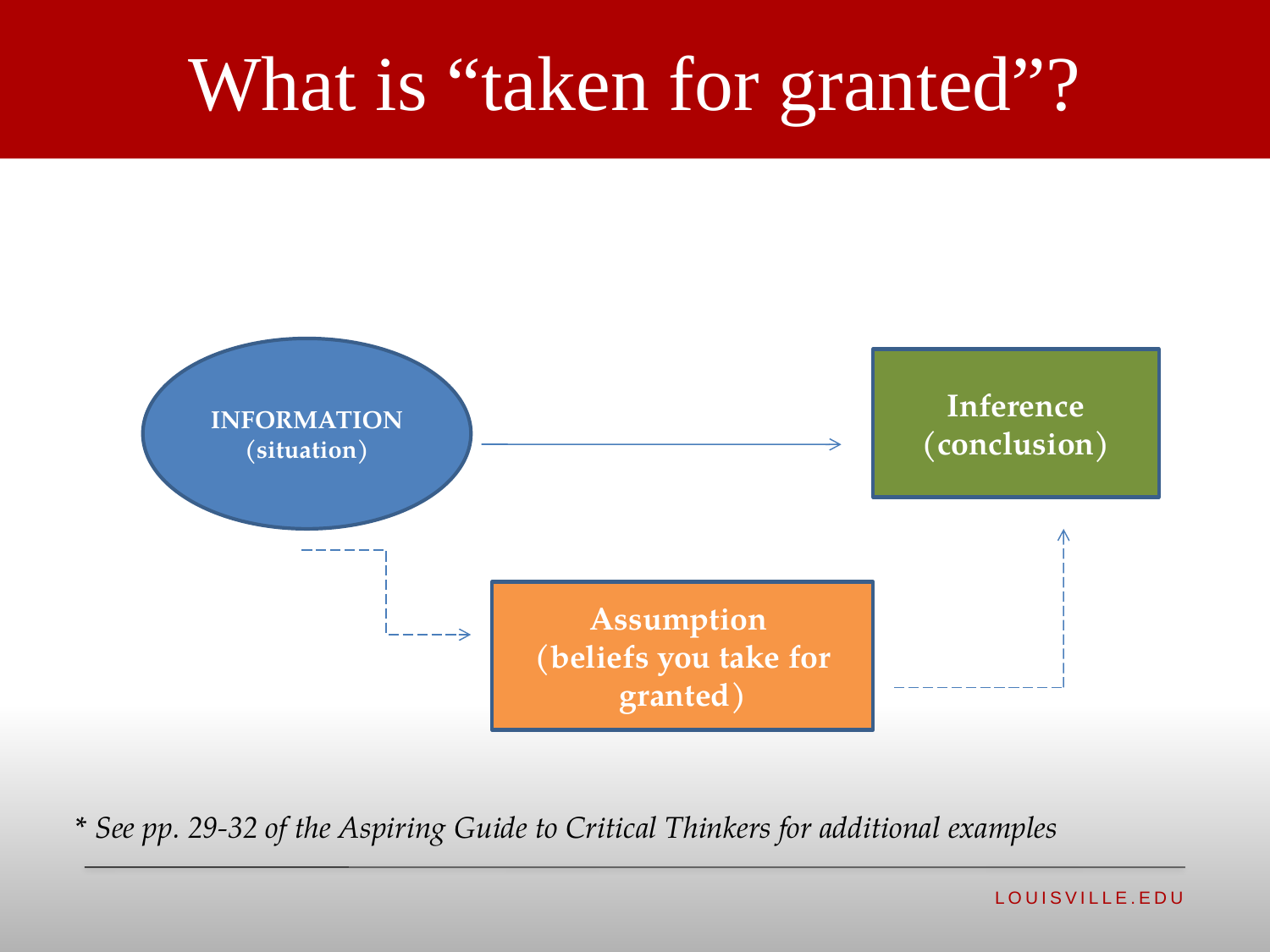

# What is “taken for granted”?

* See pp. 29-32 of the Aspiring Guide to Critical Thinkers for additional examples

INFORMATION
(situation)
Inference (conclusion)
Assumption
(beliefs you take for granted)